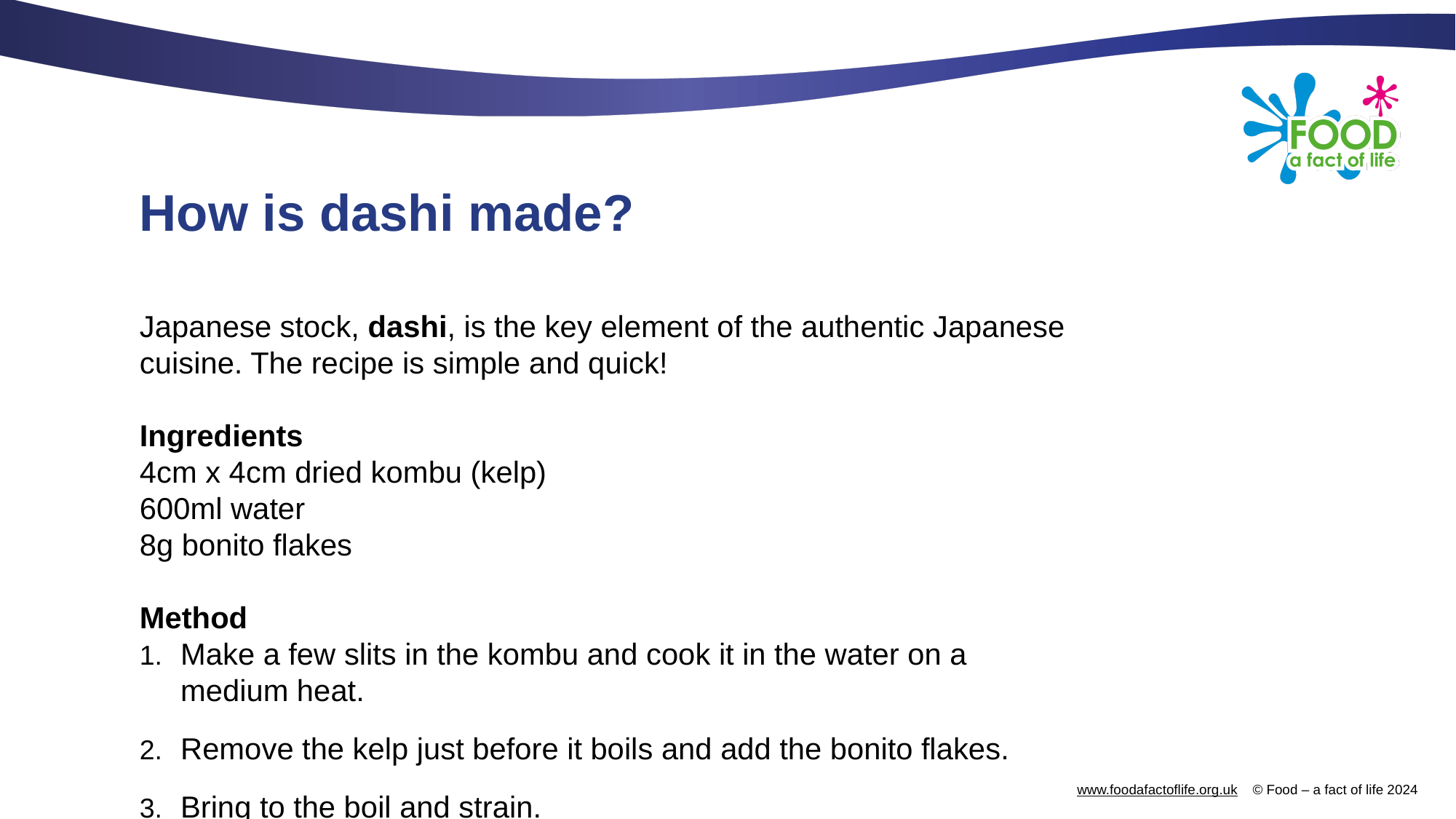

# How is dashi made?
Japanese stock, dashi, is the key element of the authentic Japanese cuisine. The recipe is simple and quick!
Ingredients
4cm x 4cm dried kombu (kelp)
600ml water
8g bonito flakes

Method
Make a few slits in the kombu and cook it in the water on a medium heat.

Remove the kelp just before it boils and add the bonito flakes.

Bring to the boil and strain.